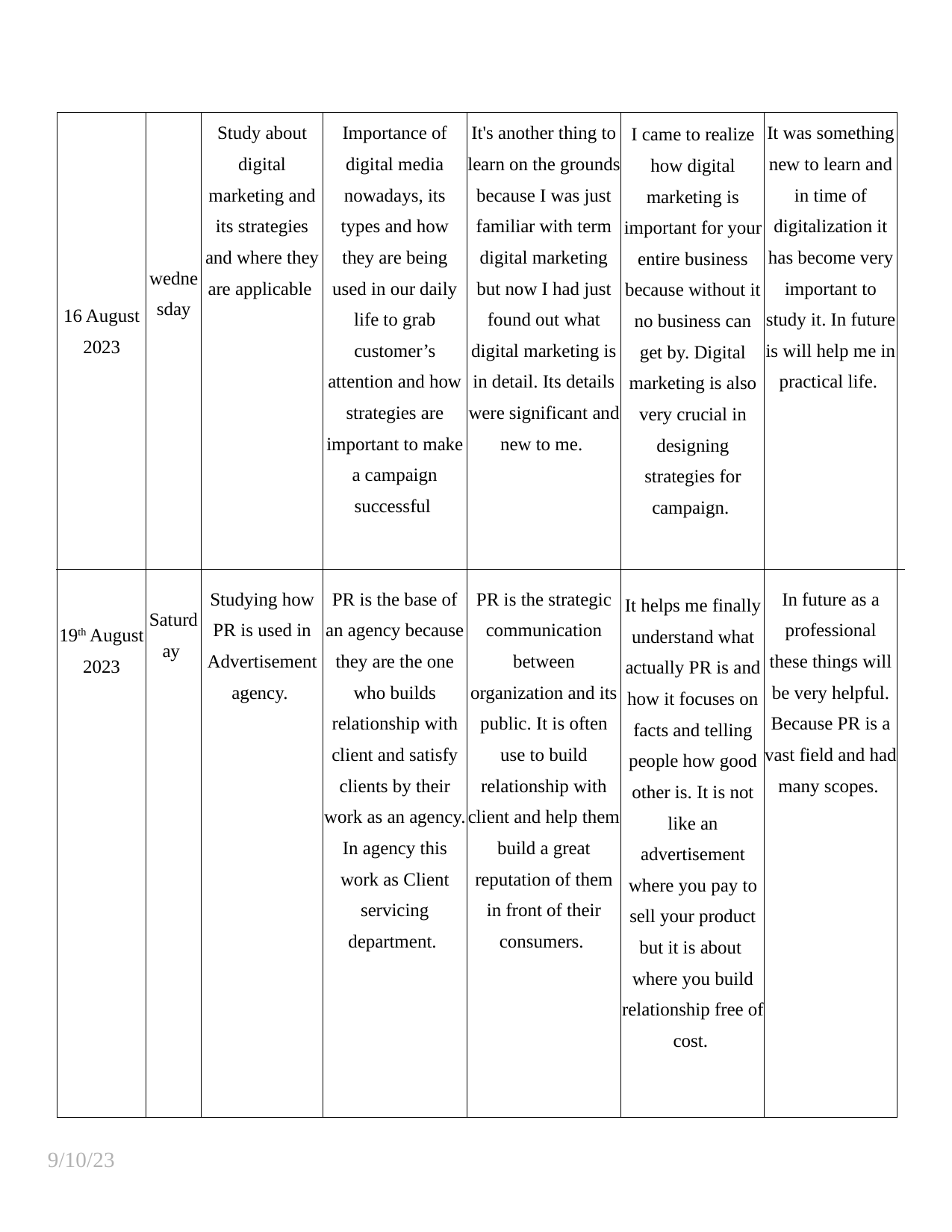

| 16 August 2023 19th August 2023 | wednesday Saturday | Study about digital marketing and its strategies and where they are applicable Studying how PR is used in Advertisement agency. | Importance of digital media nowadays, its types and how they are being used in our daily life to grab customer’s attention and how strategies are important to make a campaign successful PR is the base of an agency because they are the one who builds relationship with client and satisfy clients by their work as an agency. In agency this work as Client servicing department. | It's another thing to learn on the grounds because I was just familiar with term digital marketing but now I had just found out what digital marketing is in detail. Its details were significant and new to me. PR is the strategic communication between organization and its public. It is often use to build relationship with client and help them build a great reputation of them in front of their consumers. | I came to realize how digital marketing is important for your entire business because without it no business can get by. Digital marketing is also very crucial in designing strategies for campaign. It helps me finally understand what actually PR is and how it focuses on facts and telling people how good other is. It is not like an advertisement where you pay to sell your product but it is about where you build relationship free of cost. | It was something new to learn and in time of digitalization it has become very important to study it. In future is will help me in practical life. In future as a professional these things will be very helpful. Because PR is a vast field and had many scopes. |
| --- | --- | --- | --- | --- | --- | --- |
9/10/23
31